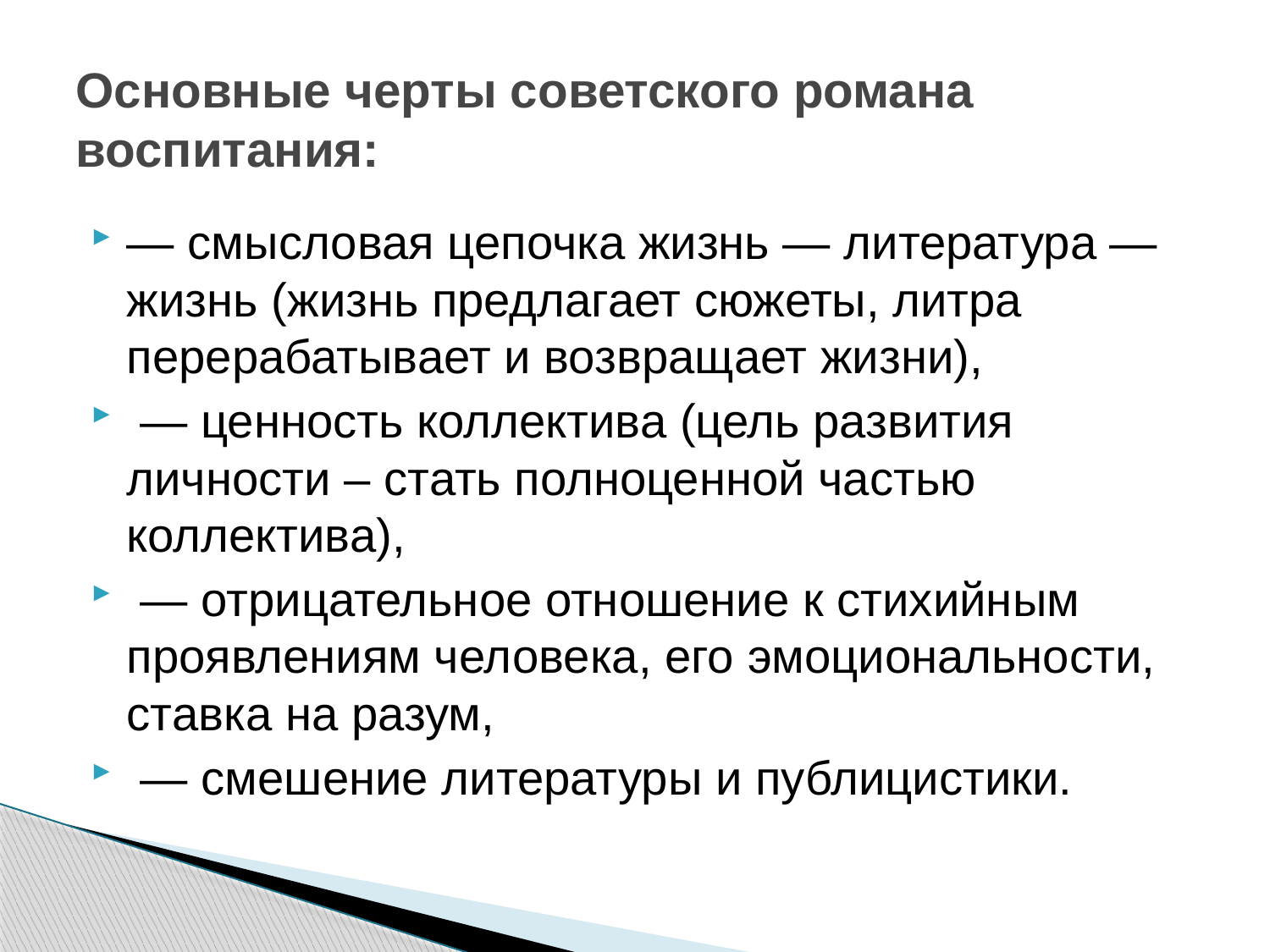

# Основные черты советского романа воспитания:
— смысловая цепочка жизнь — литература — жизнь (жизнь предлагает сюжеты, литра перерабатывает и возвращает жизни),
 — ценность коллектива (цель развития личности – стать полноценной частью коллектива),
 — отрицательное отношение к стихийным проявлениям человека, его эмоциональности, ставка на разум,
 — смешение литературы и публицистики.